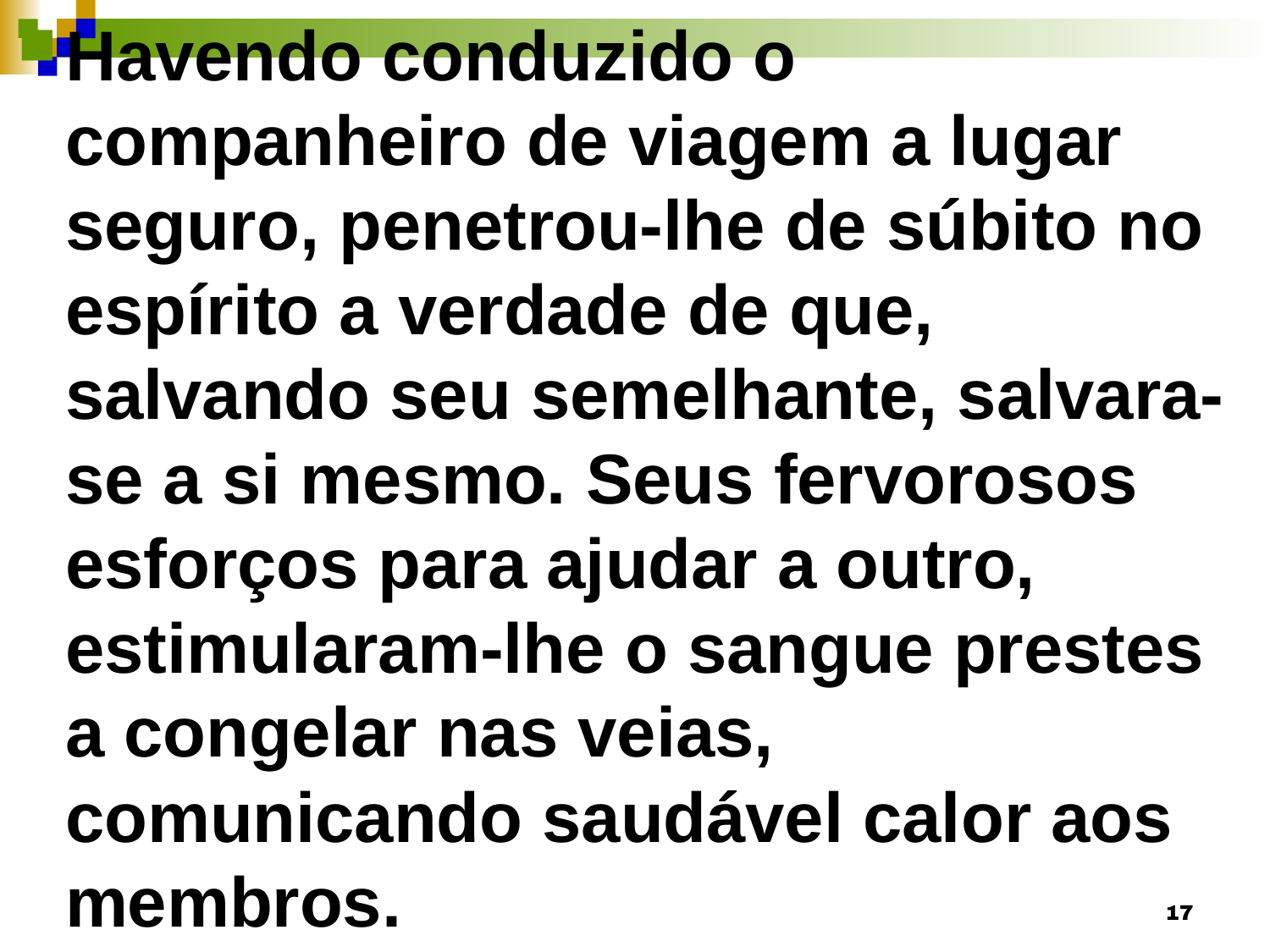

Havendo conduzido o companheiro de viagem a lugar seguro, penetrou-lhe de súbito no espírito a verdade de que, salvando seu semelhante, salvara-se a si mesmo. Seus fervorosos esforços para ajudar a outro, estimularam-lhe o sangue prestes a congelar nas veias, comunicando saudável calor aos membros.
17